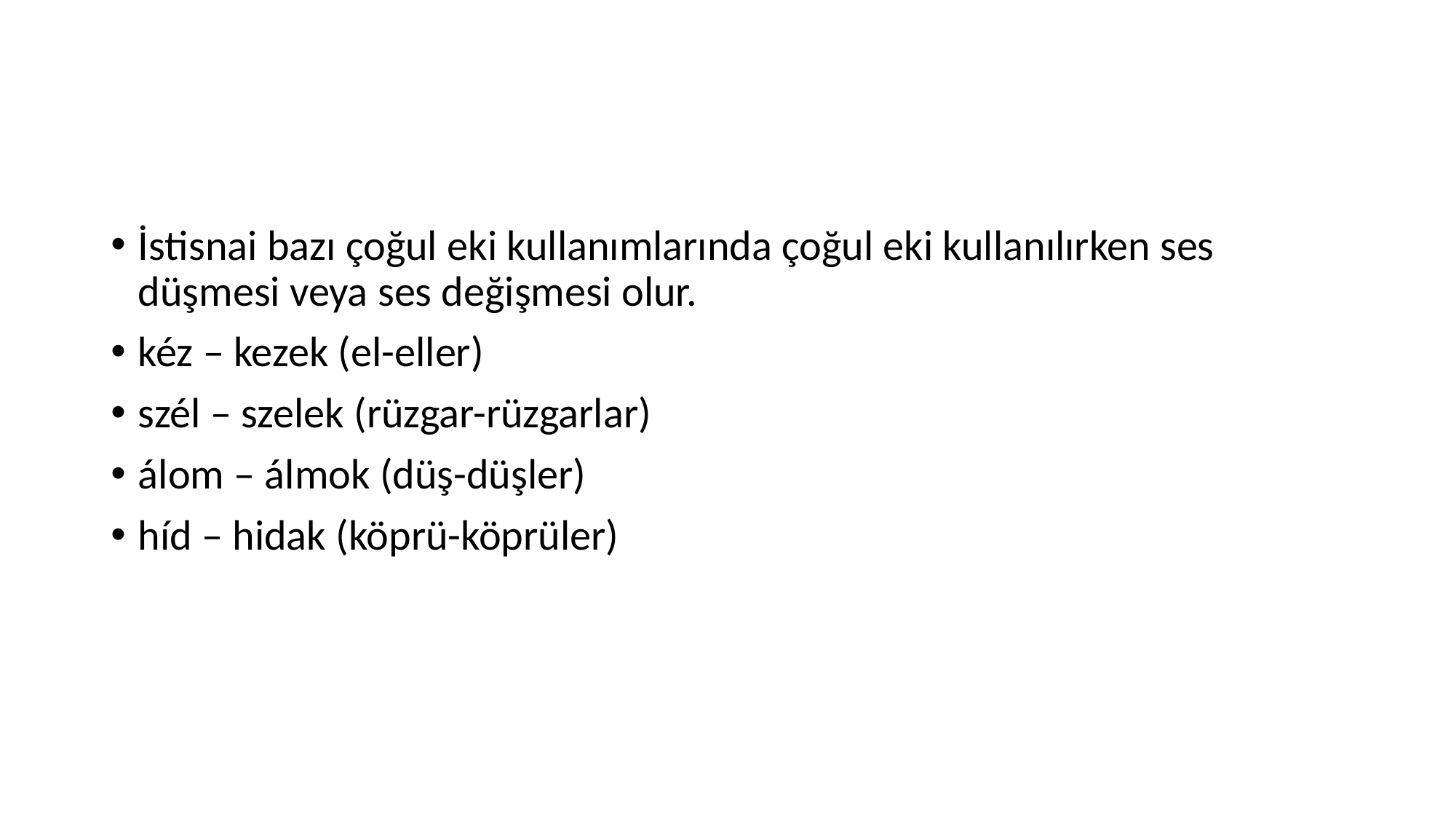

#
İstisnai bazı çoğul eki kullanımlarında çoğul eki kullanılırken ses düşmesi veya ses değişmesi olur.
kéz – kezek (el-eller)
szél – szelek (rüzgar-rüzgarlar)
álom – álmok (düş-düşler)
híd – hidak (köprü-köprüler)